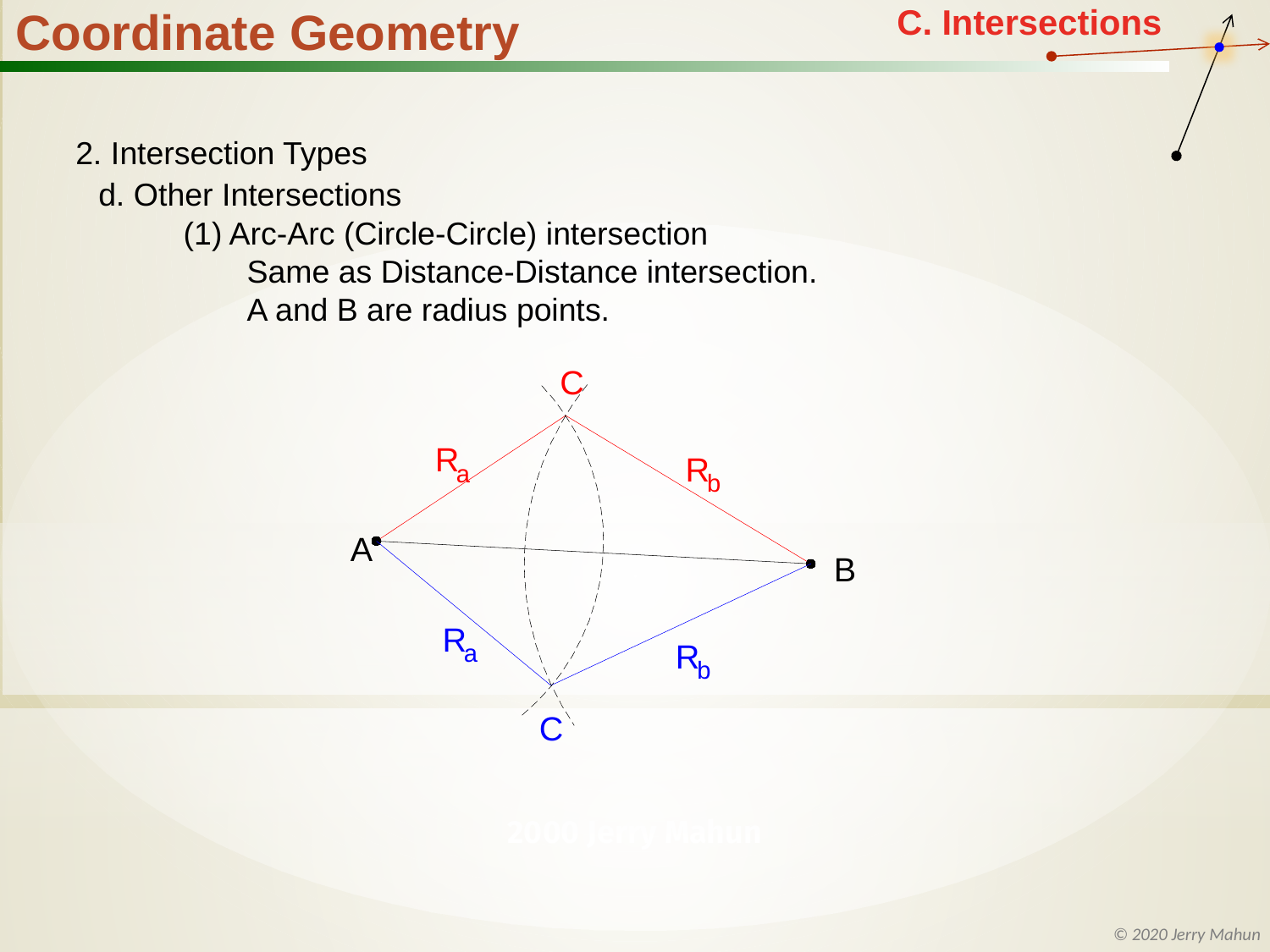

2. Intersection Types
d. Other Intersections
(1) Arc-Arc (Circle-Circle) intersection
Same as Distance-Distance intersection.
A and B are radius points.
C

R
R
a
b
A

B

R
R
a
b
C